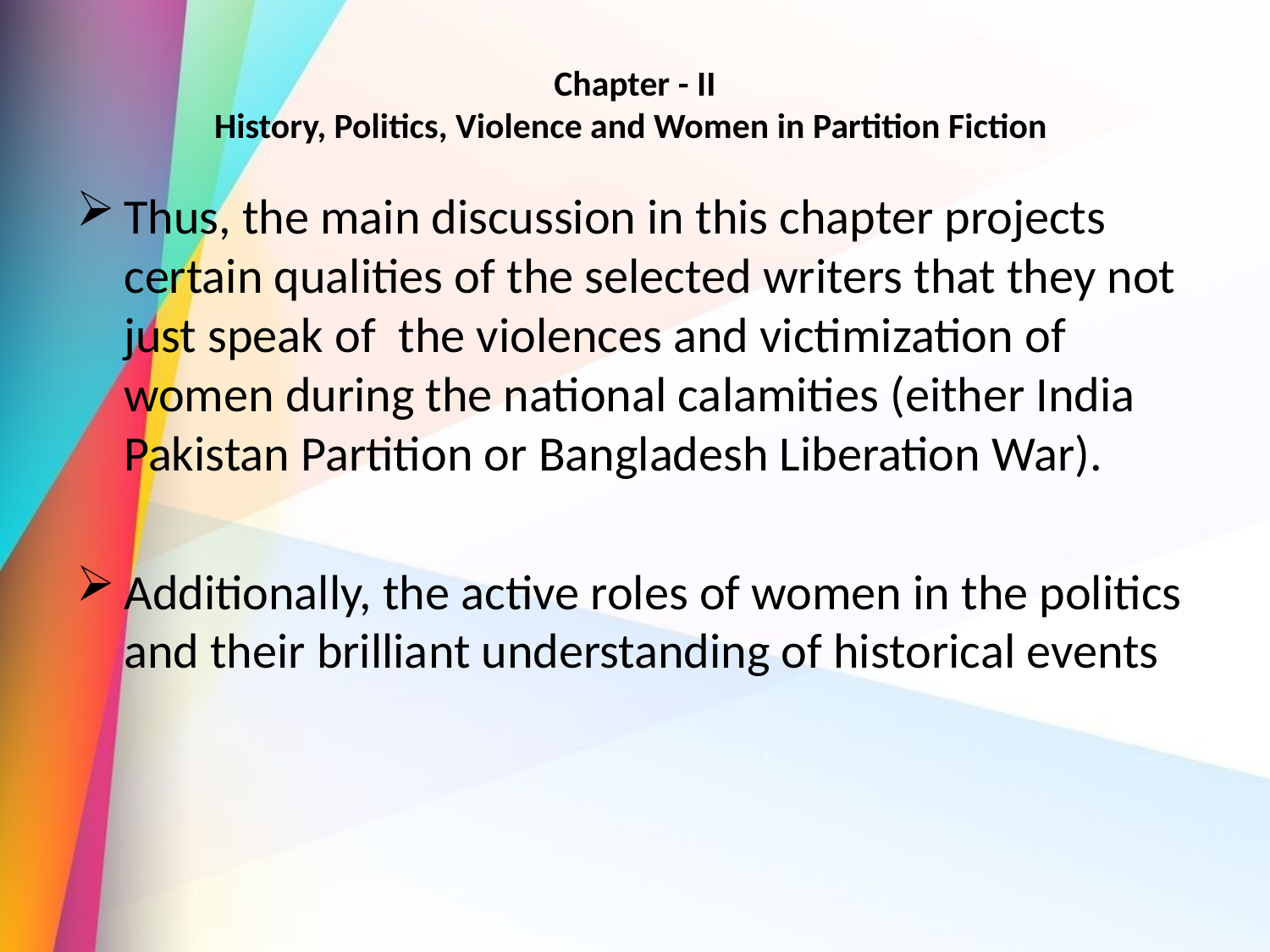

# Chapter - II History, Politics, Violence and Women in Partition Fiction
Thus, the main discussion in this chapter projects certain qualities of the selected writers that they not just speak of  the violences and victimization of women during the national calamities (either India Pakistan Partition or Bangladesh Liberation War).

Additionally, the active roles of women in the politics and their brilliant understanding of historical events